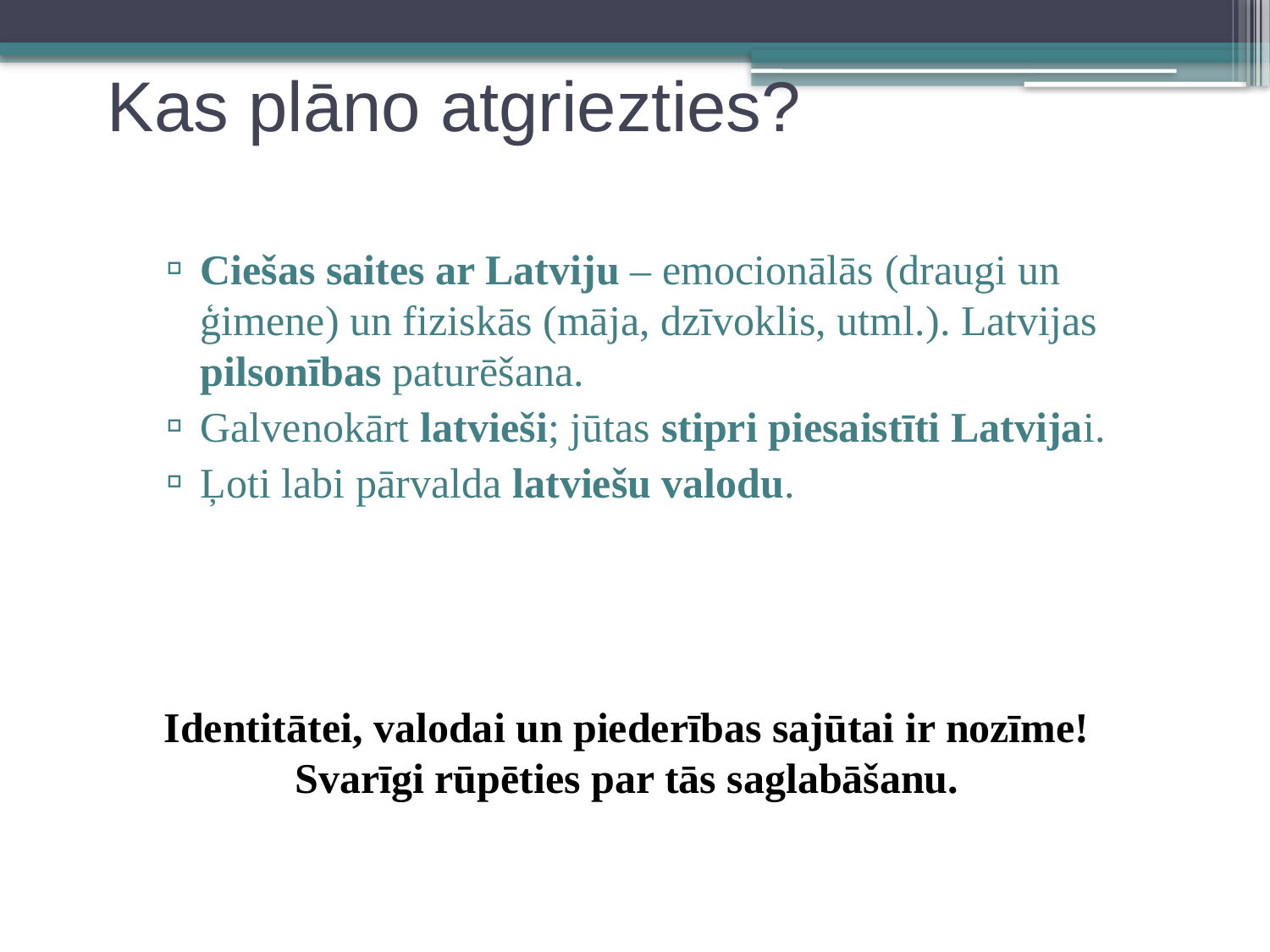

# Kas plāno atgriezties?
Ciešas saites ar Latviju – emocionālās (draugi un ģimene) un fiziskās (māja, dzīvoklis, utml.). Latvijas pilsonības paturēšana.
Galvenokārt latvieši; jūtas stipri piesaistīti Latvijai.
Ļoti labi pārvalda latviešu valodu.

Identitātei, valodai un piederības sajūtai ir nozīme! Svarīgi rūpēties par tās saglabāšanu.